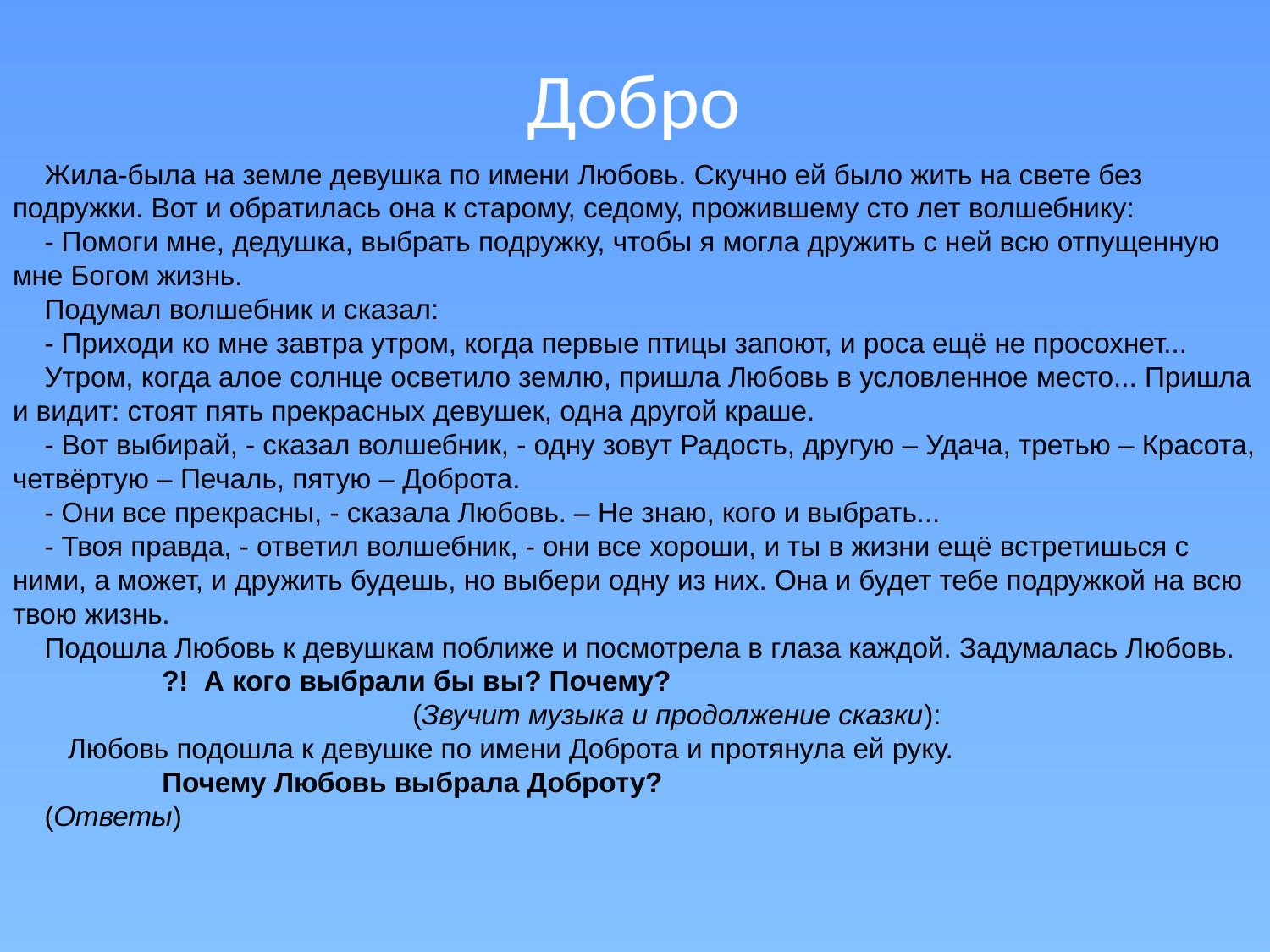

# Добро
Жила-была на земле девушка по имени Любовь. Скучно ей было жить на свете без подружки. Вот и обратилась она к старому, седому, прожившему сто лет волшебнику:
- Помоги мне, дедушка, выбрать подружку, чтобы я могла дружить с ней всю отпущенную мне Богом жизнь.
Подумал волшебник и сказал:
- Приходи ко мне завтра утром, когда первые птицы запоют, и роса ещё не просохнет...
Утром, когда алое солнце осветило землю, пришла Любовь в условленное место... Пришла и видит: стоят пять прекрасных девушек, одна другой краше.
- Вот выбирай, - сказал волшебник, - одну зовут Радость, другую – Удача, третью – Красота, четвёртую – Печаль, пятую – Доброта.
- Они все прекрасны, - сказала Любовь. – Не знаю, кого и выбрать...
- Твоя правда, - ответил волшебник, - они все хороши, и ты в жизни ещё встретишься с ними, а может, и дружить будешь, но выбери одну из них. Она и будет тебе подружкой на всю твою жизнь.
Подошла Любовь к девушкам поближе и посмотрела в глаза каждой. Задумалась Любовь.
               ?!  А кого выбрали бы вы? Почему?
                                               (Звучит музыка и продолжение сказки):
   Любовь подошла к девушке по имени Доброта и протянула ей руку.
               Почему Любовь выбрала Доброту?
(Ответы)